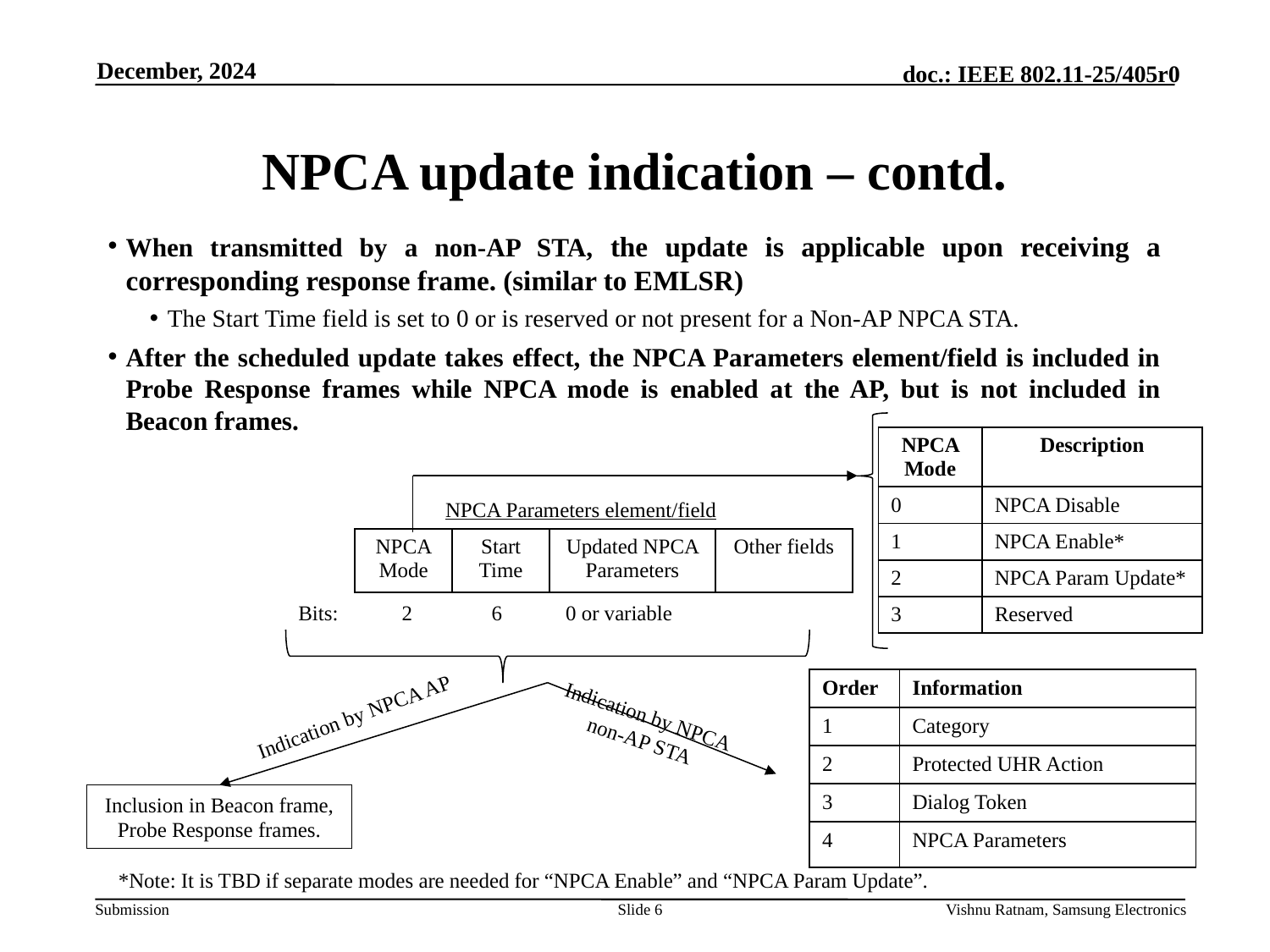

December, 2024
# NPCA update indication – contd.
When transmitted by a non-AP STA, the update is applicable upon receiving a corresponding response frame. (similar to EMLSR)
The Start Time field is set to 0 or is reserved or not present for a Non-AP NPCA STA.
After the scheduled update takes effect, the NPCA Parameters element/field is included in Probe Response frames while NPCA mode is enabled at the AP, but is not included in Beacon frames.

| NPCA Mode | Description |
| --- | --- |
| 0 | NPCA Disable |
| 1 | NPCA Enable\* |
| 2 | NPCA Param Update\* |
| 3 | Reserved |
NPCA Parameters element/field
| NPCA Mode | Start Time | Updated NPCA Parameters | Other fields |
| --- | --- | --- | --- |
Bits:            2               6            0 or variable
| Order | Information |
| --- | --- |
| 1 | Category |
| 2 | Protected UHR Action |
| 3 | Dialog Token |
| 4 | NPCA Parameters |
Indication by NPCA non-AP STA
Indication by NPCA AP
Inclusion in Beacon frame,
Probe Response frames.
*Note: It is TBD if separate modes are needed for “NPCA Enable” and “NPCA Param Update”.
Slide 6
Vishnu Ratnam, Samsung Electronics